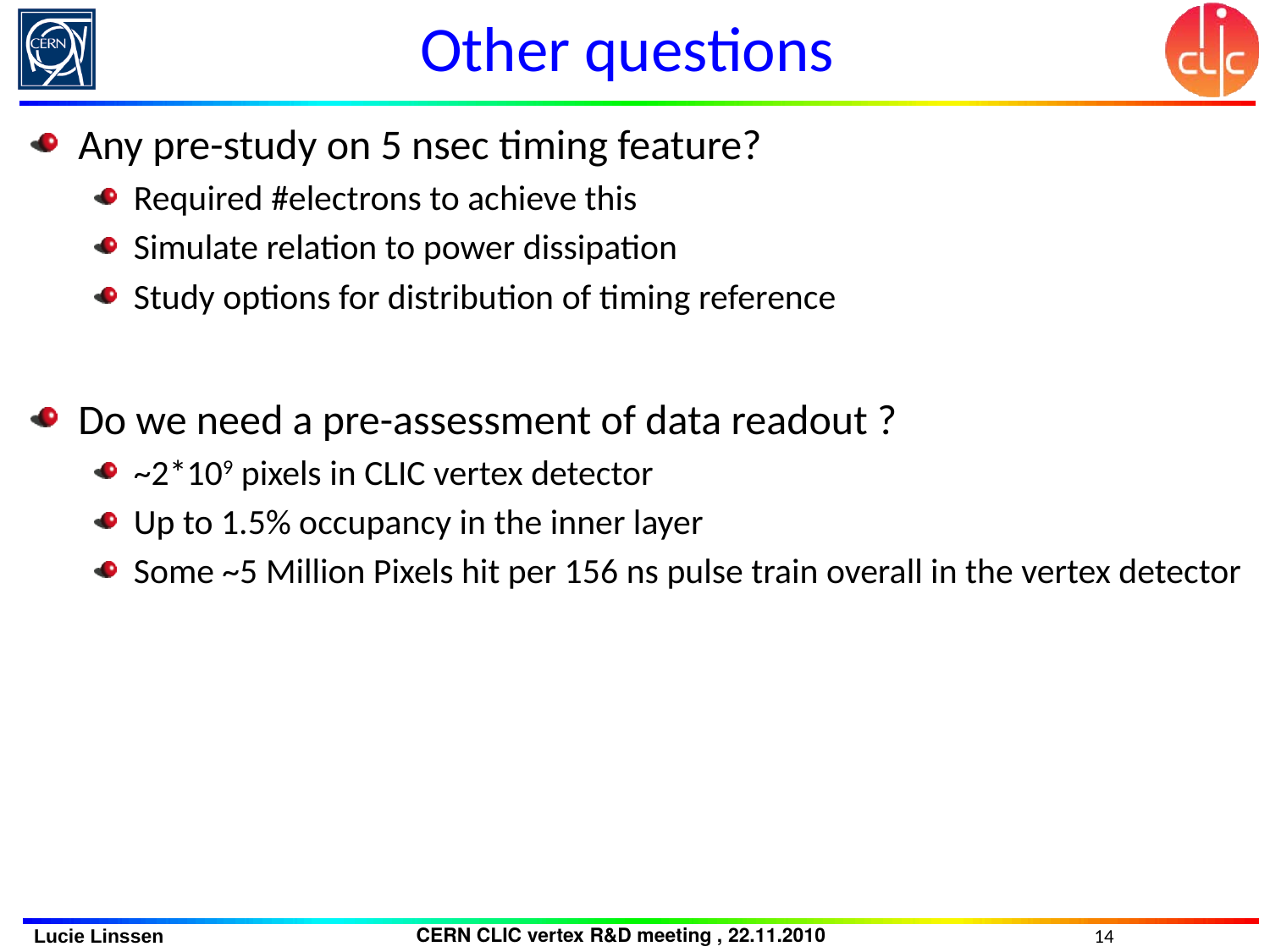

# Other questions
Any pre-study on 5 nsec timing feature?
Required #electrons to achieve this
Simulate relation to power dissipation
Study options for distribution of timing reference

Do we need a pre-assessment of data readout ?
~2*109 pixels in CLIC vertex detector
Up to 1.5% occupancy in the inner layer
Some ~5 Million Pixels hit per 156 ns pulse train overall in the vertex detector